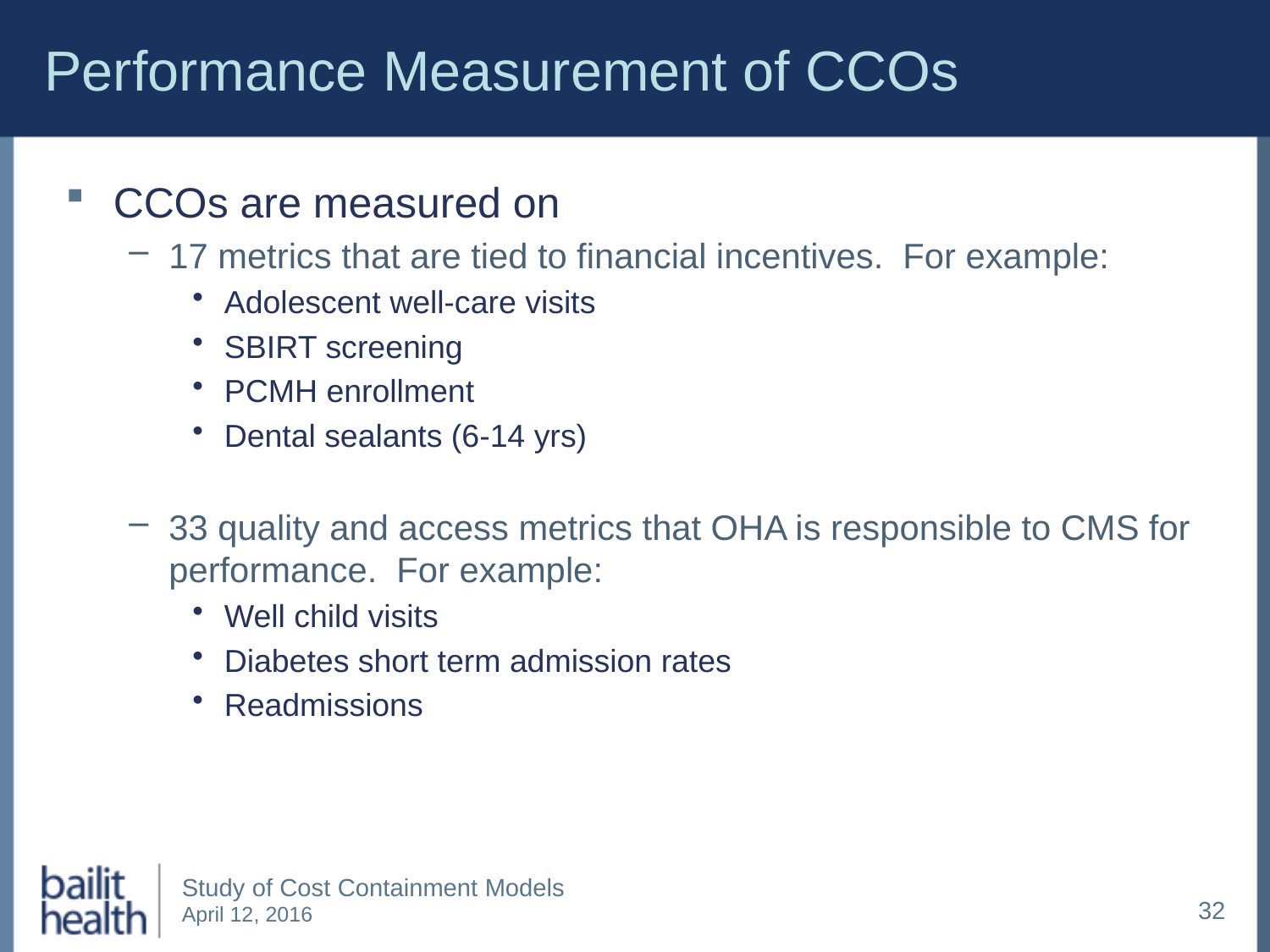

# Performance Measurement of CCOs
CCOs are measured on
17 metrics that are tied to financial incentives.  For example:
Adolescent well-care visits
SBIRT screening
PCMH enrollment
Dental sealants (6-14 yrs)

33 quality and access metrics that OHA is responsible to CMS for performance.  For example:
Well child visits
Diabetes short term admission rates
Readmissions

32